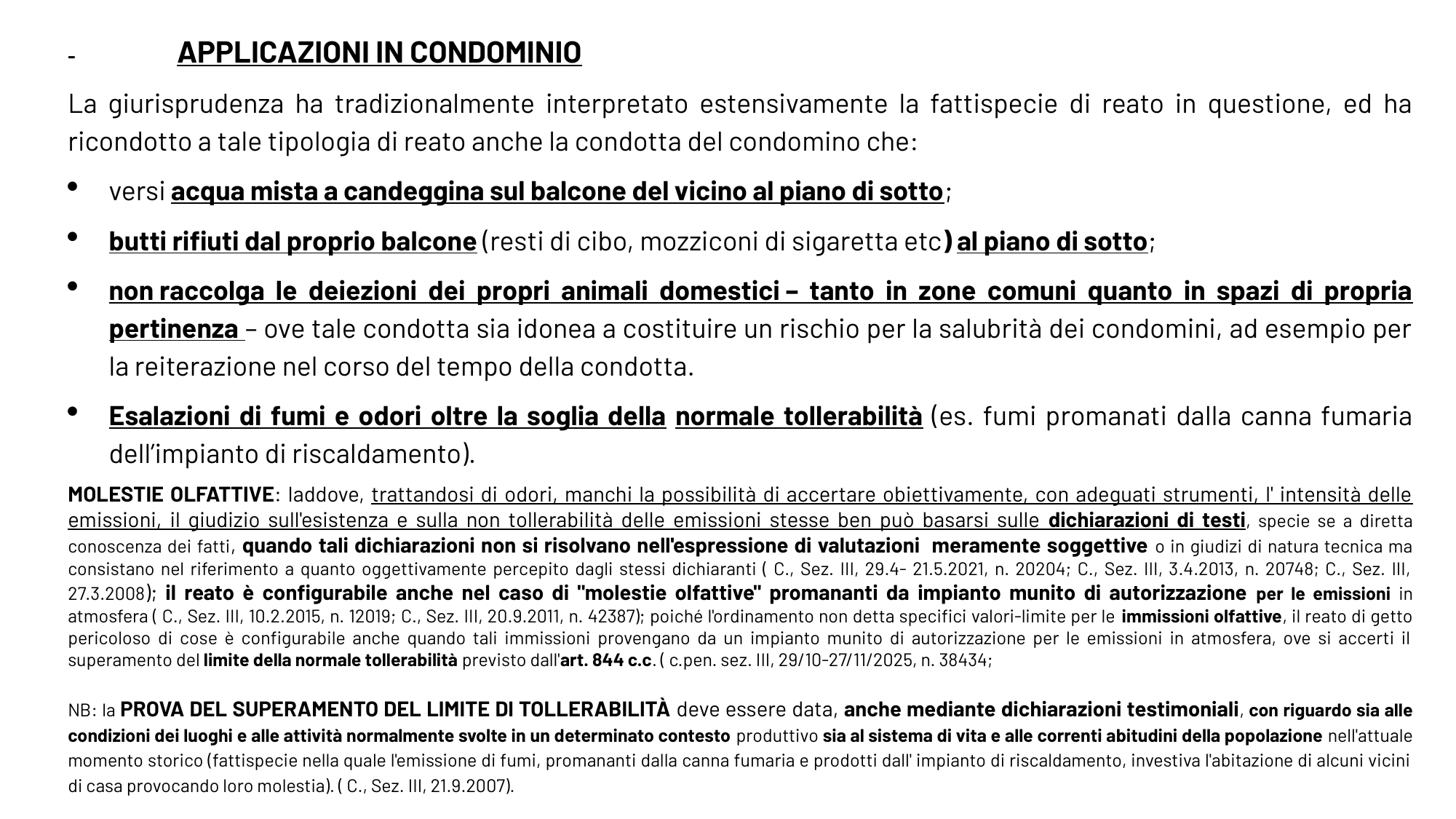

-	APPLICAZIONI IN CONDOMINIO
La giurisprudenza ha tradizionalmente interpretato estensivamente la fattispecie di reato in questione, ed ha ricondotto a tale tipologia di reato anche la condotta del condomino che:
versi acqua mista a candeggina sul balcone del vicino al piano di sotto;
butti rifiuti dal proprio balcone (resti di cibo, mozziconi di sigaretta etc) al piano di sotto;
non raccolga le deiezioni dei propri animali domestici – tanto in zone comuni quanto in spazi di propria pertinenza – ove tale condotta sia idonea a costituire un rischio per la salubrità dei condomini, ad esempio per la reiterazione nel corso del tempo della condotta.
Esalazioni di fumi e odori oltre la soglia della normale tollerabilità (es. fumi promanati dalla canna fumaria dell’impianto di riscaldamento).
MOLESTIE OLFATTIVE: laddove, trattandosi di odori, manchi la possibilità di accertare obiettivamente, con adeguati strumenti, l' intensità delle emissioni, il giudizio sull'esistenza e sulla non tollerabilità delle emissioni stesse ben può basarsi sulle dichiarazioni di testi, specie se a diretta conoscenza dei fatti, quando tali dichiarazioni non si risolvano nell'espressione di valutazioni  meramente soggettive o in giudizi di natura tecnica ma consistano nel riferimento a quanto oggettivamente percepito dagli stessi dichiaranti ( C., Sez. III, 29.4- 21.5.2021, n. 20204; C., Sez. III, 3.4.2013, n. 20748; C., Sez. III, 27.3.2008); il reato è configurabile anche nel caso di "molestie olfattive" promananti da impianto munito di autorizzazione per le emissioni in atmosfera ( C., Sez. III, 10.2.2015, n. 12019; C., Sez. III, 20.9.2011, n. 42387); poiché l'ordinamento non detta specifici valori-limite per le immissioni olfattive, il reato di getto pericoloso di cose è configurabile anche quando tali immissioni provengano da un impianto munito di autorizzazione per le emissioni in atmosfera, ove si accerti il superamento del limite della normale tollerabilità previsto dall'art. 844 c.c. ( c.pen. sez. III, 29/10-27/11/2025, n. 38434;

NB: la PROVA DEL SUPERAMENTO DEL LIMITE DI TOLLERABILITÀ deve essere data, anche mediante dichiarazioni testimoniali, con riguardo sia alle condizioni dei luoghi e alle attività normalmente svolte in un determinato contesto produttivo sia al sistema di vita e alle correnti abitudini della popolazione nell'attuale momento storico (fattispecie nella quale l'emissione di fumi, promananti dalla canna fumaria e prodotti dall' impianto di riscaldamento, investiva l'abitazione di alcuni vicini di casa provocando loro molestia). ( C., Sez. III, 21.9.2007).